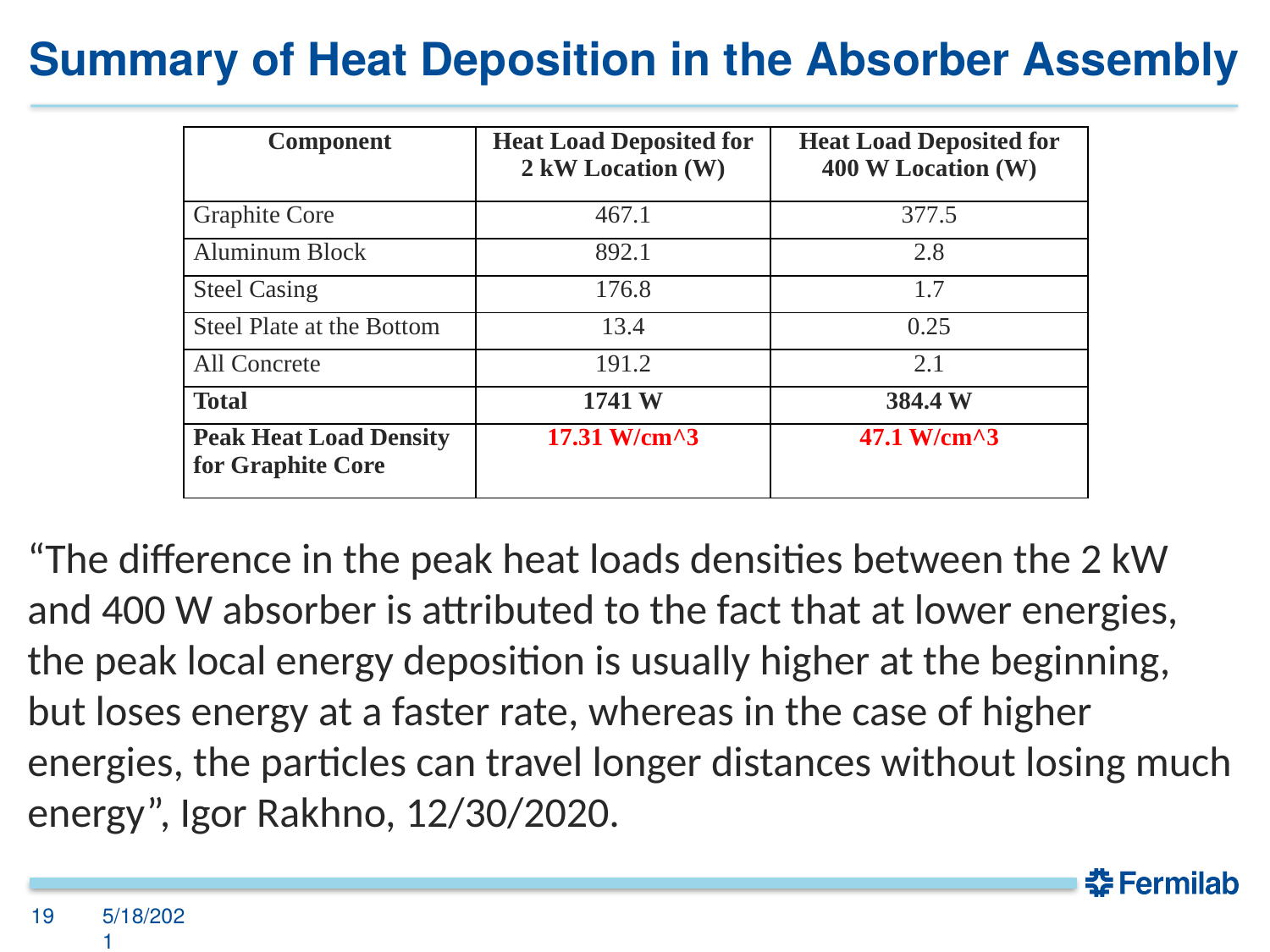

# Summary of Heat Deposition in the Absorber Assembly

| Component | Heat Load Deposited for 2 kW Location (W) | Heat Load Deposited for 400 W Location (W) |
| --- | --- | --- |
| Graphite Core | 467.1 | 377.5 |
| Aluminum Block | 892.1 | 2.8 |
| Steel Casing | 176.8 | 1.7 |
| Steel Plate at the Bottom | 13.4 | 0.25 |
| All Concrete | 191.2 | 2.1 |
| Total | 1741 W | 384.4 W |
| Peak Heat Load Density for Graphite Core | 17.31 W/cm^3 | 47.1 W/cm^3 |
“The difference in the peak heat loads densities between the 2 kW and 400 W absorber is attributed to the fact that at lower energies, the peak local energy deposition is usually higher at the beginning, but loses energy at a faster rate, whereas in the case of higher energies, the particles can travel longer distances without losing much energy”, Igor Rakhno, 12/30/2020.
19
5/18/2021